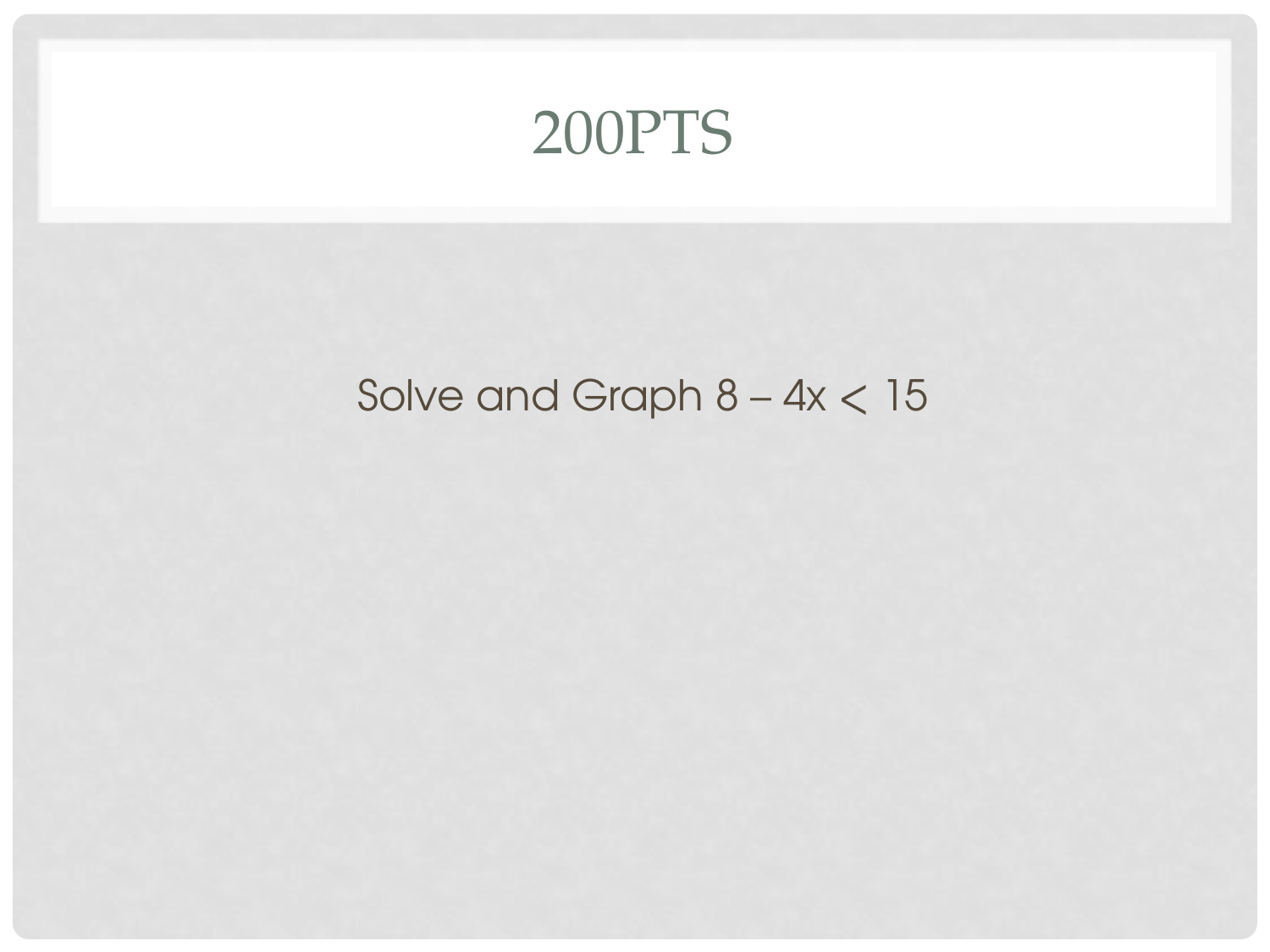

# 200pts

Solve and Graph 8 – 4x < 15